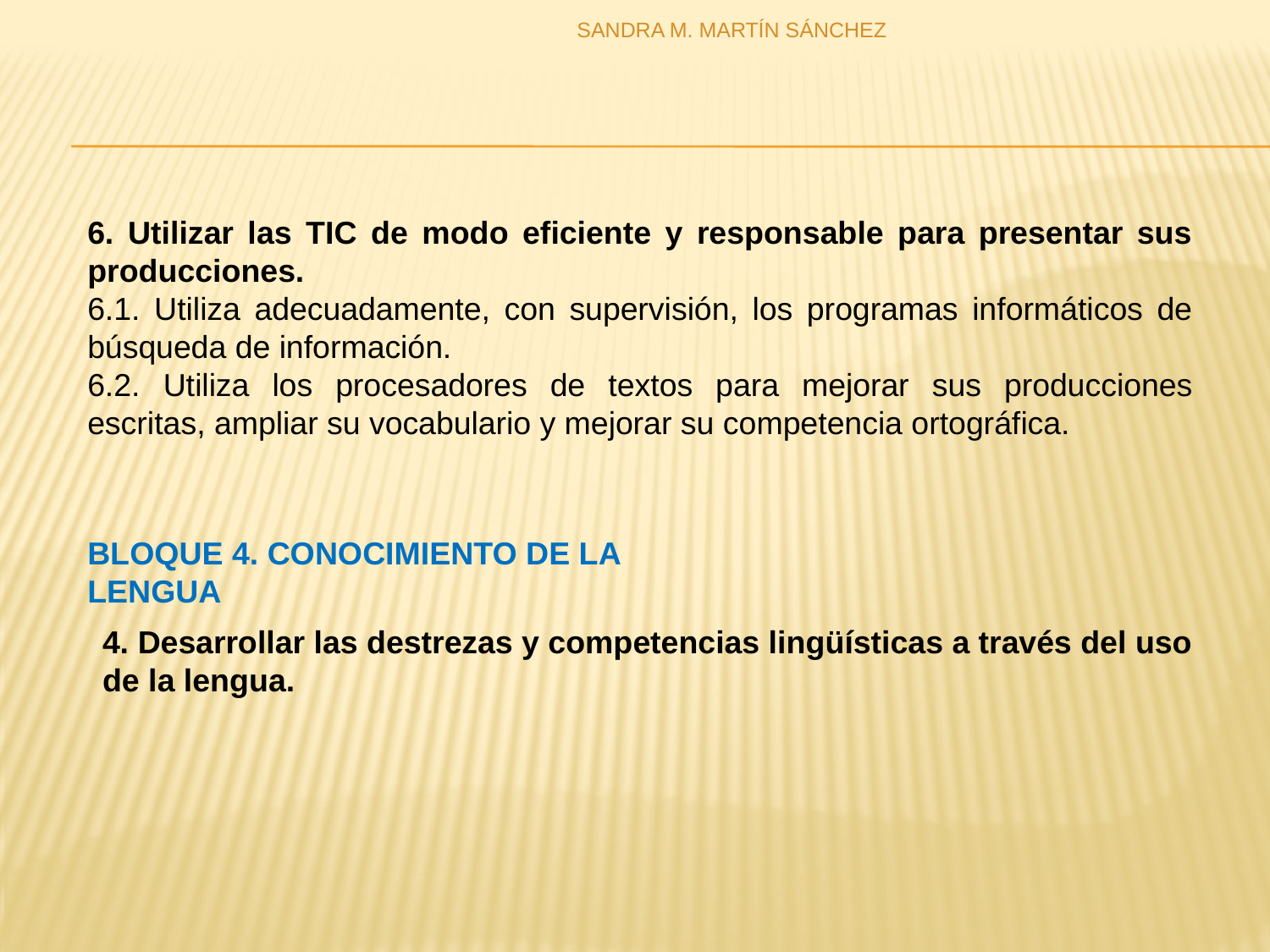

SANDRA M. MARTÍN SÁNCHEZ
6. Utilizar las TIC de modo eficiente y responsable para presentar sus producciones.
6.1. Utiliza adecuadamente, con supervisión, los programas informáticos de búsqueda de información.
6.2. Utiliza los procesadores de textos para mejorar sus producciones escritas, ampliar su vocabulario y mejorar su competencia ortográfica.

BLOQUE 4. CONOCIMIENTO DE LA LENGUA
4. Desarrollar las destrezas y competencias lingüísticas a través del uso de la lengua.